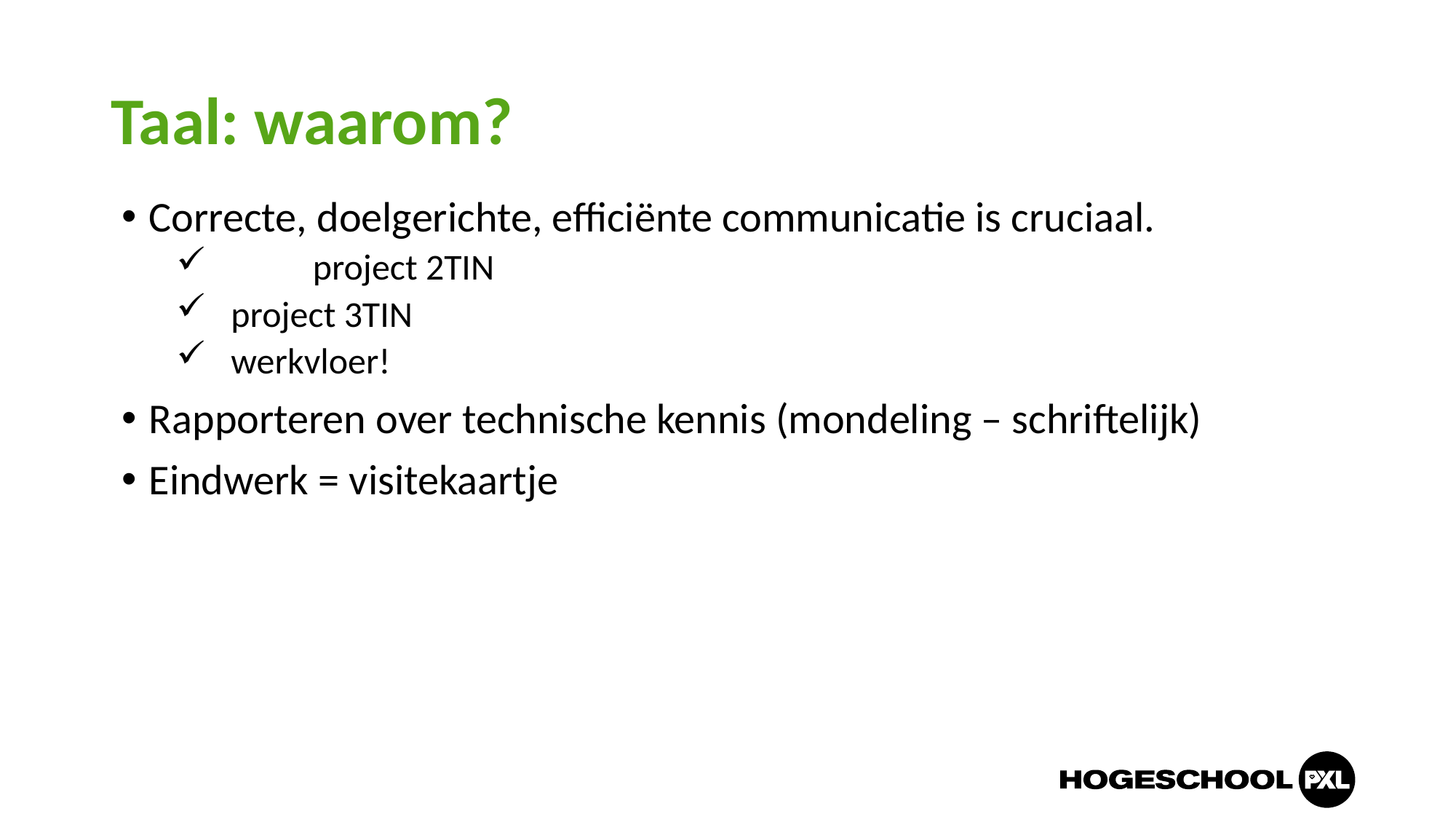

# Taal: waarom?
Correcte, doelgerichte, efficiënte communicatie is cruciaal.
	project 2TIN
   project 3TIN
   werkvloer!
Rapporteren over technische kennis (mondeling – schriftelijk)
Eindwerk = visitekaartje